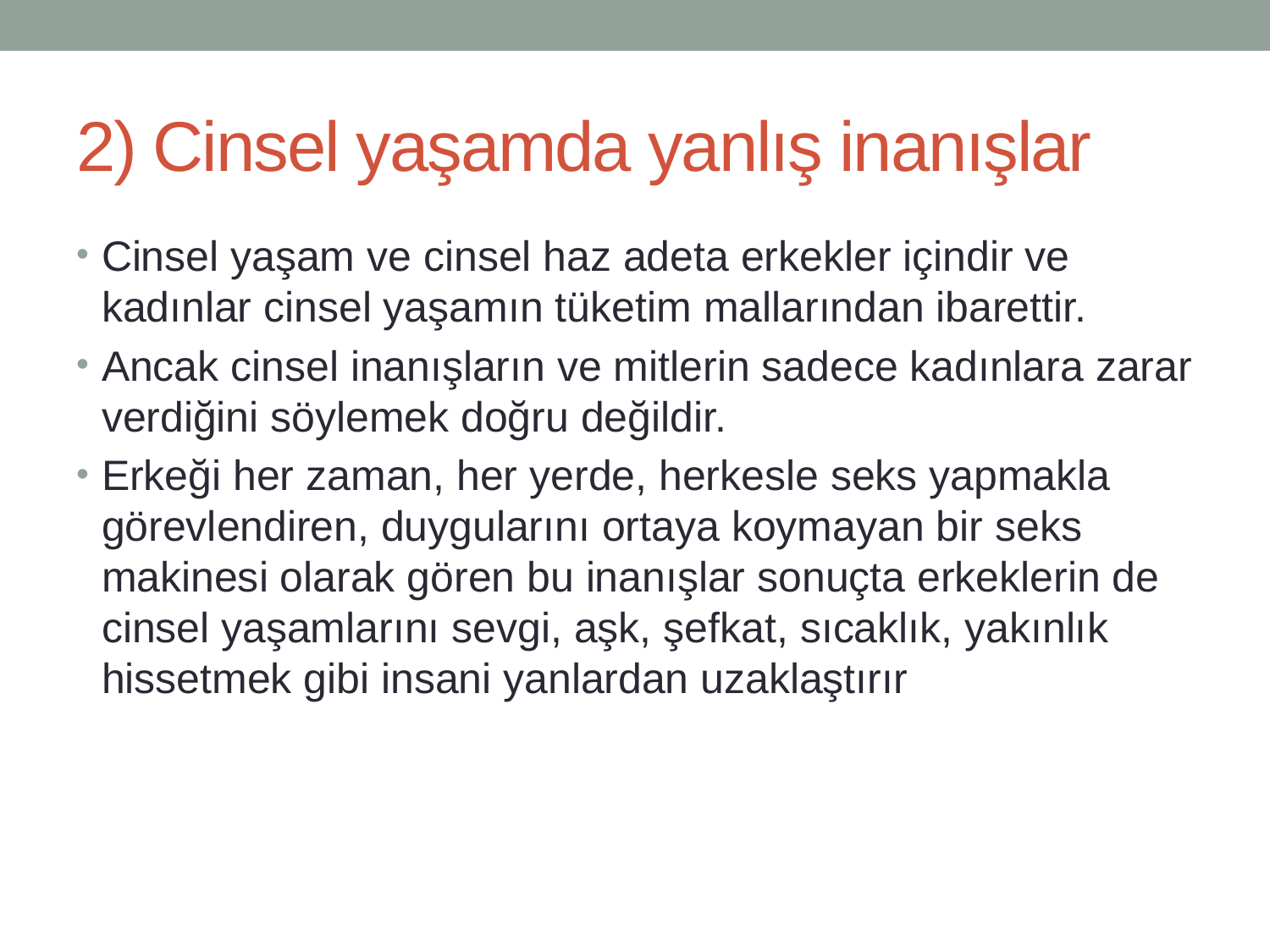

# 2) Cinsel yaşamda yanlış inanışlar
Cinsel yaşam ve cinsel haz adeta erkekler içindir ve kadınlar cinsel yaşamın tüketim mallarından ibarettir.
Ancak cinsel inanışların ve mitlerin sadece kadınlara zarar verdiğini söylemek doğru değildir.
Erkeği her zaman, her yerde, herkesle seks yapmakla görevlendiren, duygularını ortaya koymayan bir seks makinesi olarak gören bu inanışlar sonuçta erkeklerin de cinsel yaşamlarını sevgi, aşk, şefkat, sıcaklık, yakınlık hissetmek gibi insani yanlardan uzaklaştırır